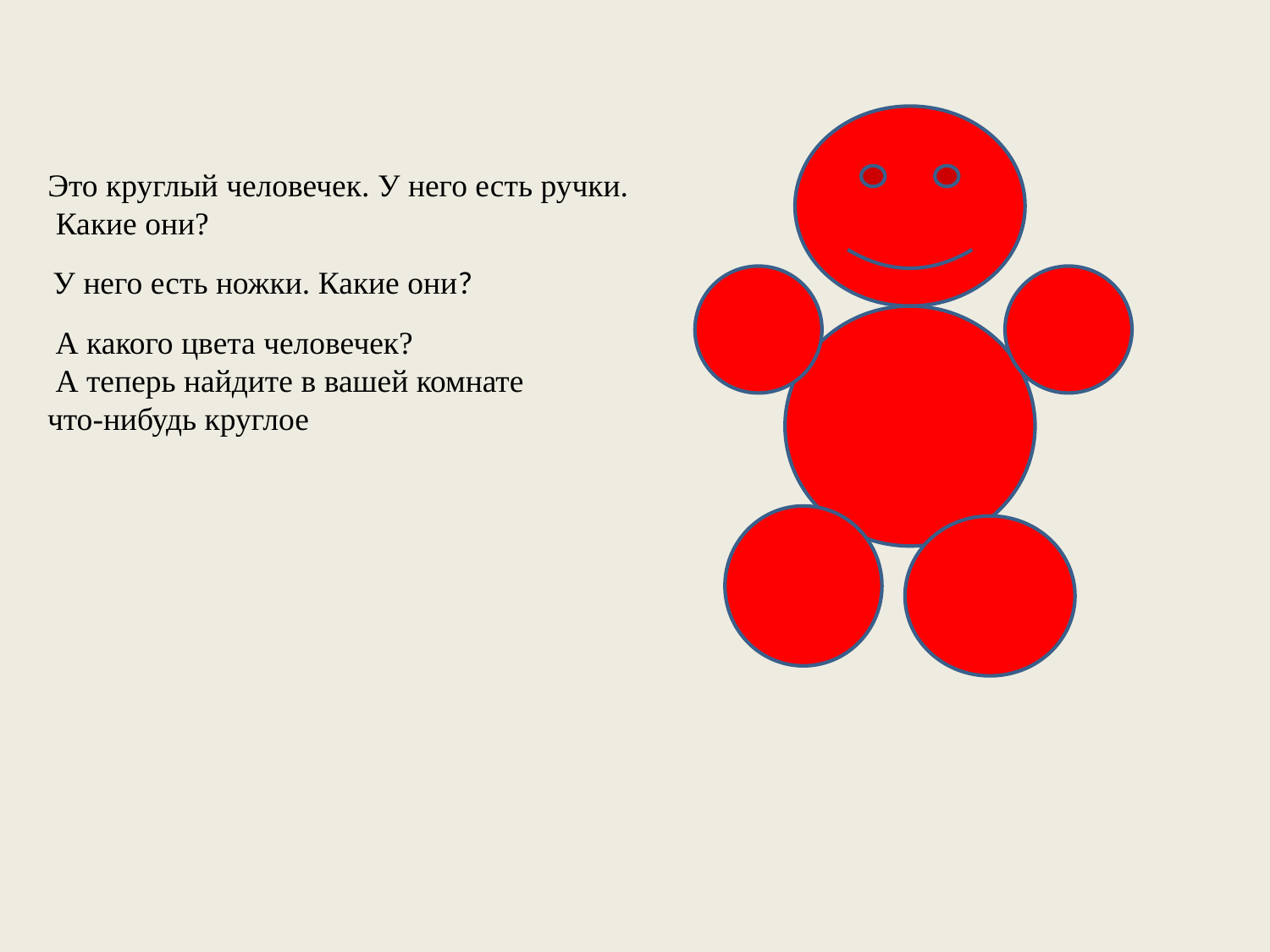

Это круглый человечек. У него есть ручки.
 Какие они?

У него есть ножки. Какие они?

 А какого цвета человечек?
 А теперь найдите в вашей комнате что-нибудь круглое